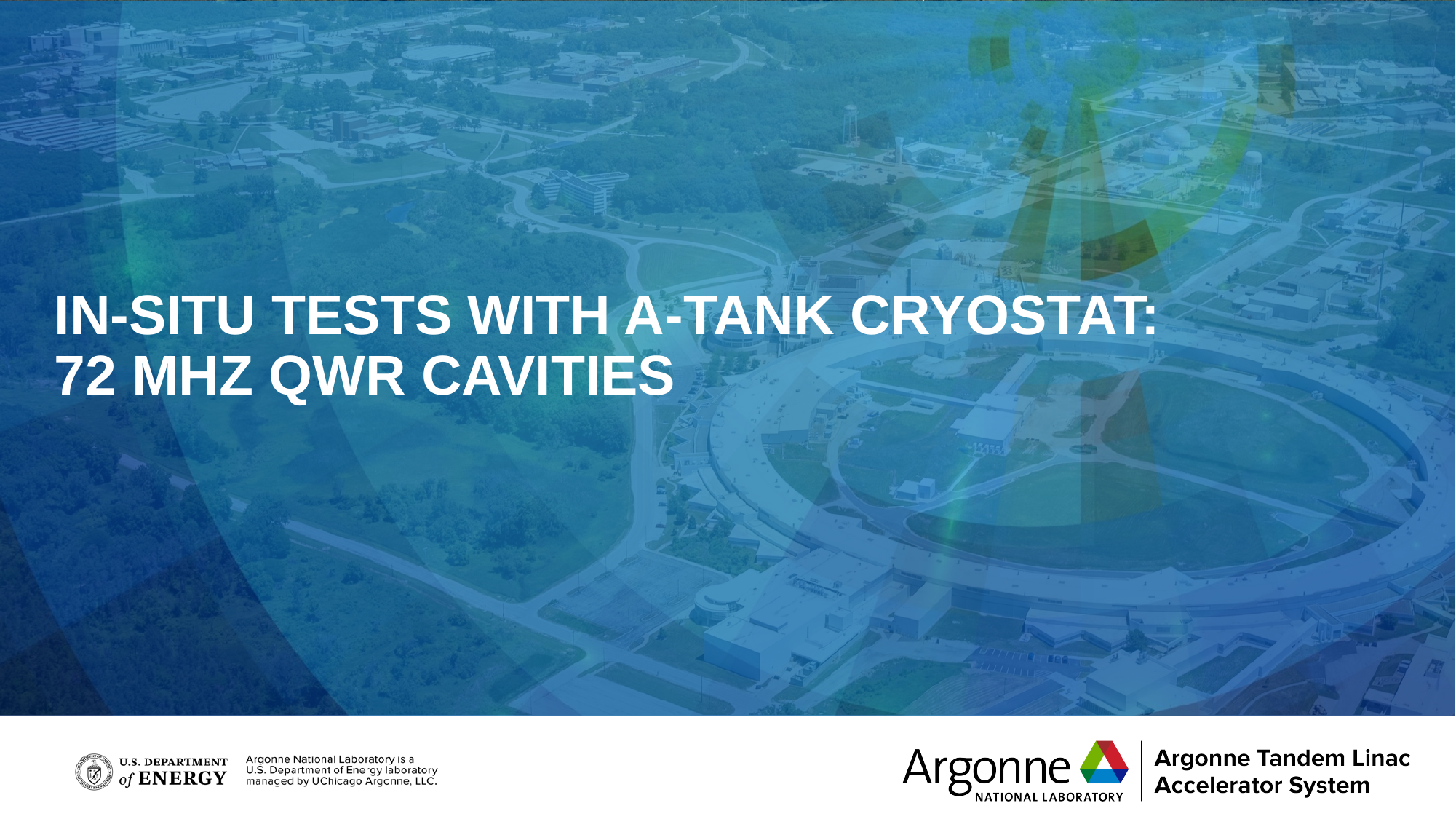

# In-situ tests with a-tank cryostat: 72 mhz qwr cavities